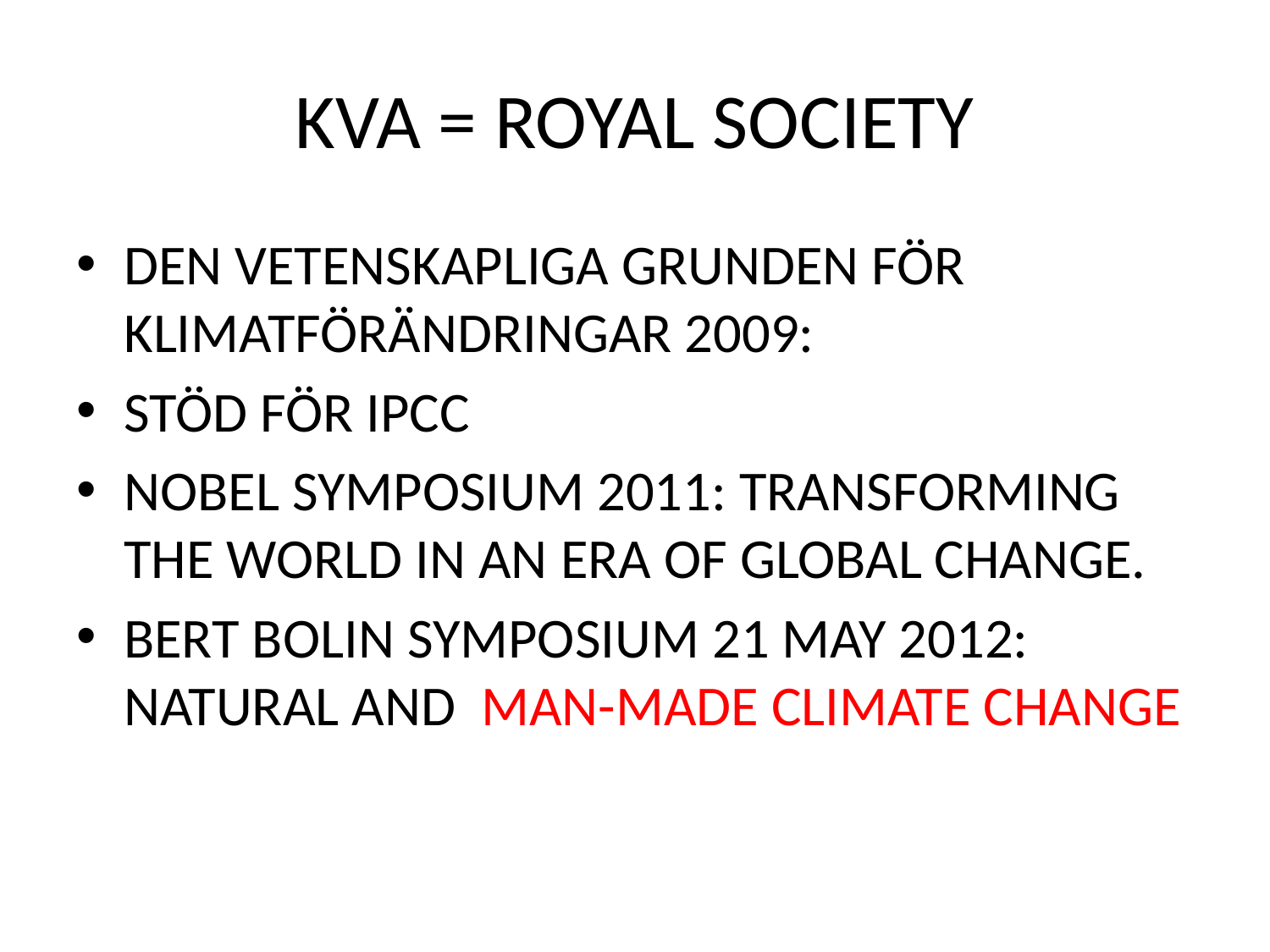

# KVA = ROYAL SOCIETY
DEN VETENSKAPLIGA GRUNDEN FÖR KLIMATFÖRÄNDRINGAR 2009:
STÖD FÖR IPCC
NOBEL SYMPOSIUM 2011: TRANSFORMING THE WORLD IN AN ERA OF GLOBAL CHANGE.
BERT BOLIN SYMPOSIUM 21 MAY 2012:     NATURAL AND  MAN-MADE CLIMATE CHANGE